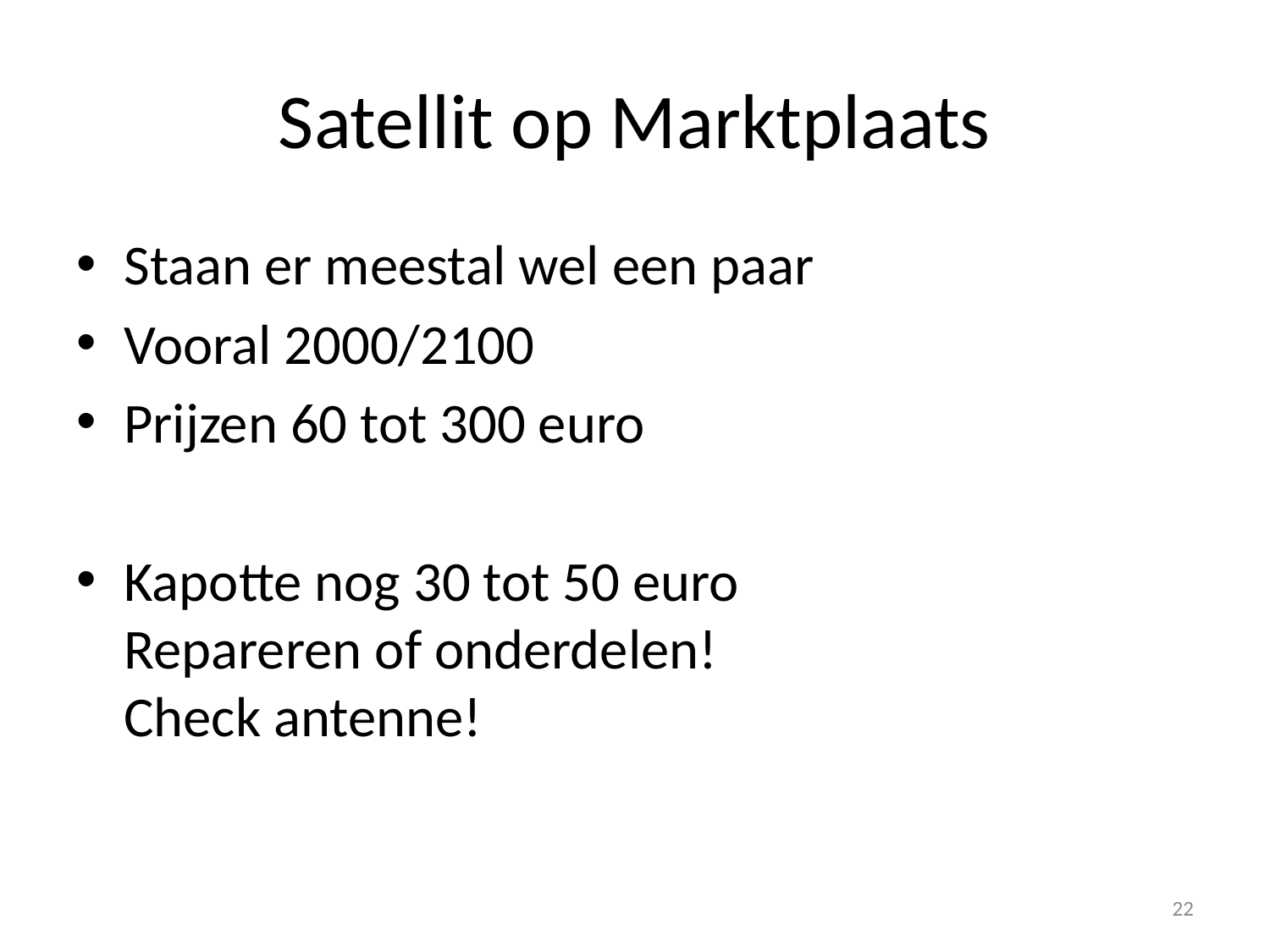

# Satellit op Marktplaats
Staan er meestal wel een paar
Vooral 2000/2100
Prijzen 60 tot 300 euro

Kapotte nog 30 tot 50 euro
Repareren of onderdelen!
Check antenne!

22